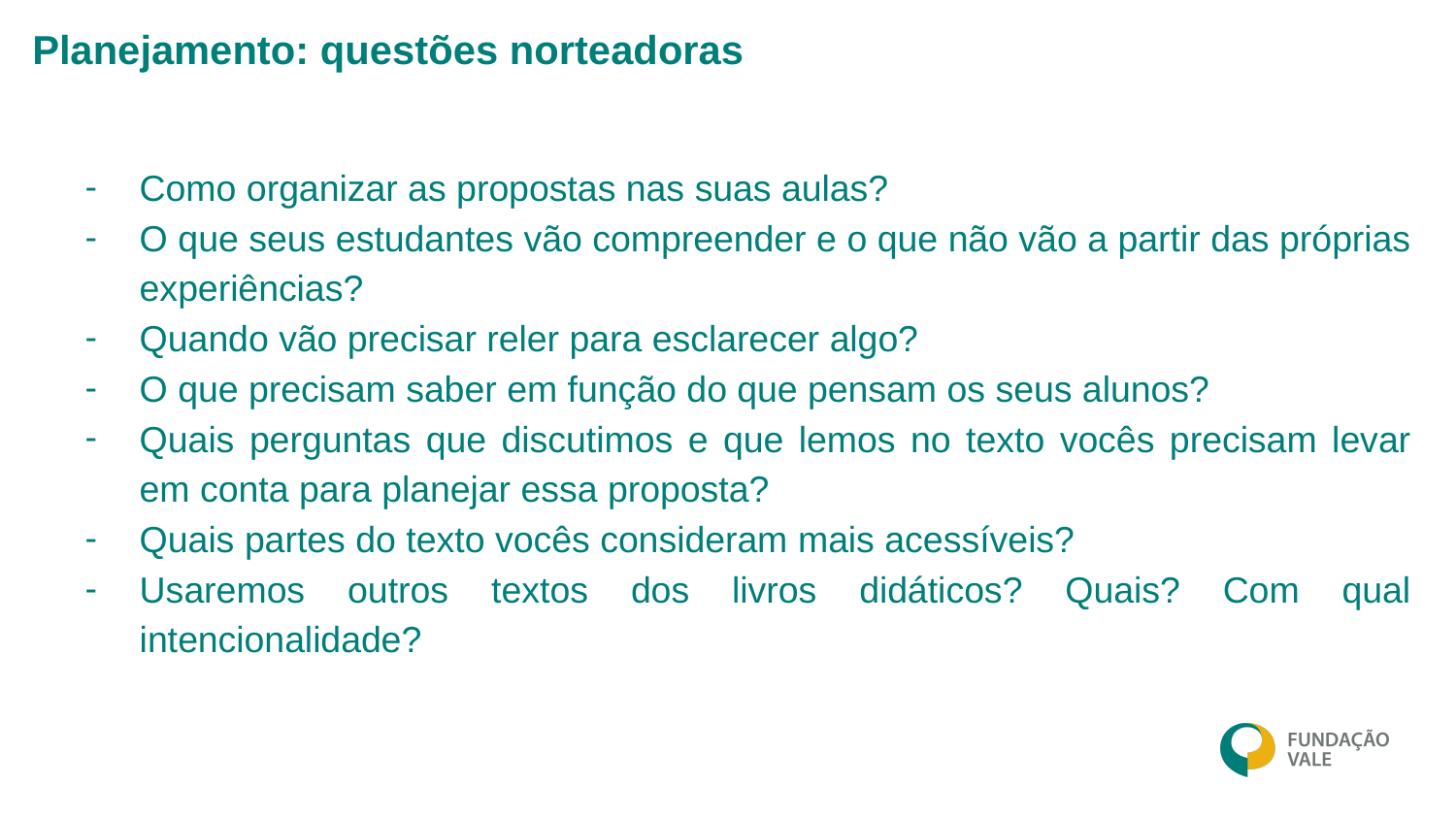

Planejamento: questões norteadoras
# Como organizar as propostas nas suas aulas?
O que seus estudantes vão compreender e o que não vão a partir das próprias experiências?
Quando vão precisar reler para esclarecer algo?
O que precisam saber em função do que pensam os seus alunos?
Quais perguntas que discutimos e que lemos no texto vocês precisam levar em conta para planejar essa proposta?
Quais partes do texto vocês consideram mais acessíveis?
Usaremos outros textos dos livros didáticos? Quais? Com qual intencionalidade?